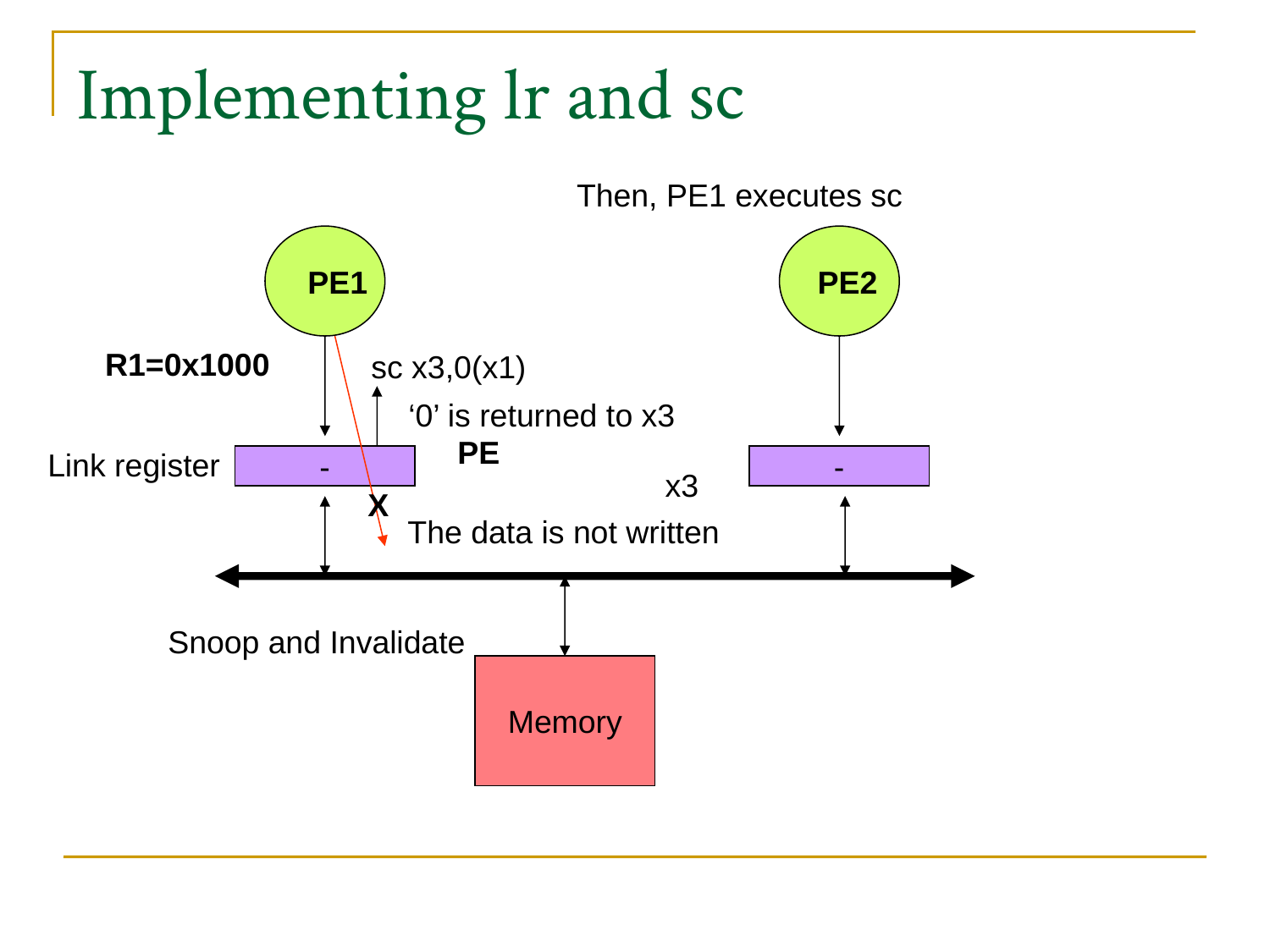

# Implementing lr and sc
Then, PE1 executes sc

PE1
PE2

R1=0x1000
sc x3,0(x1)

‘0’ is returned to x3
PE
Link register
-
-
x3
X

The data is not written

Snoop and Invalidate
Memory